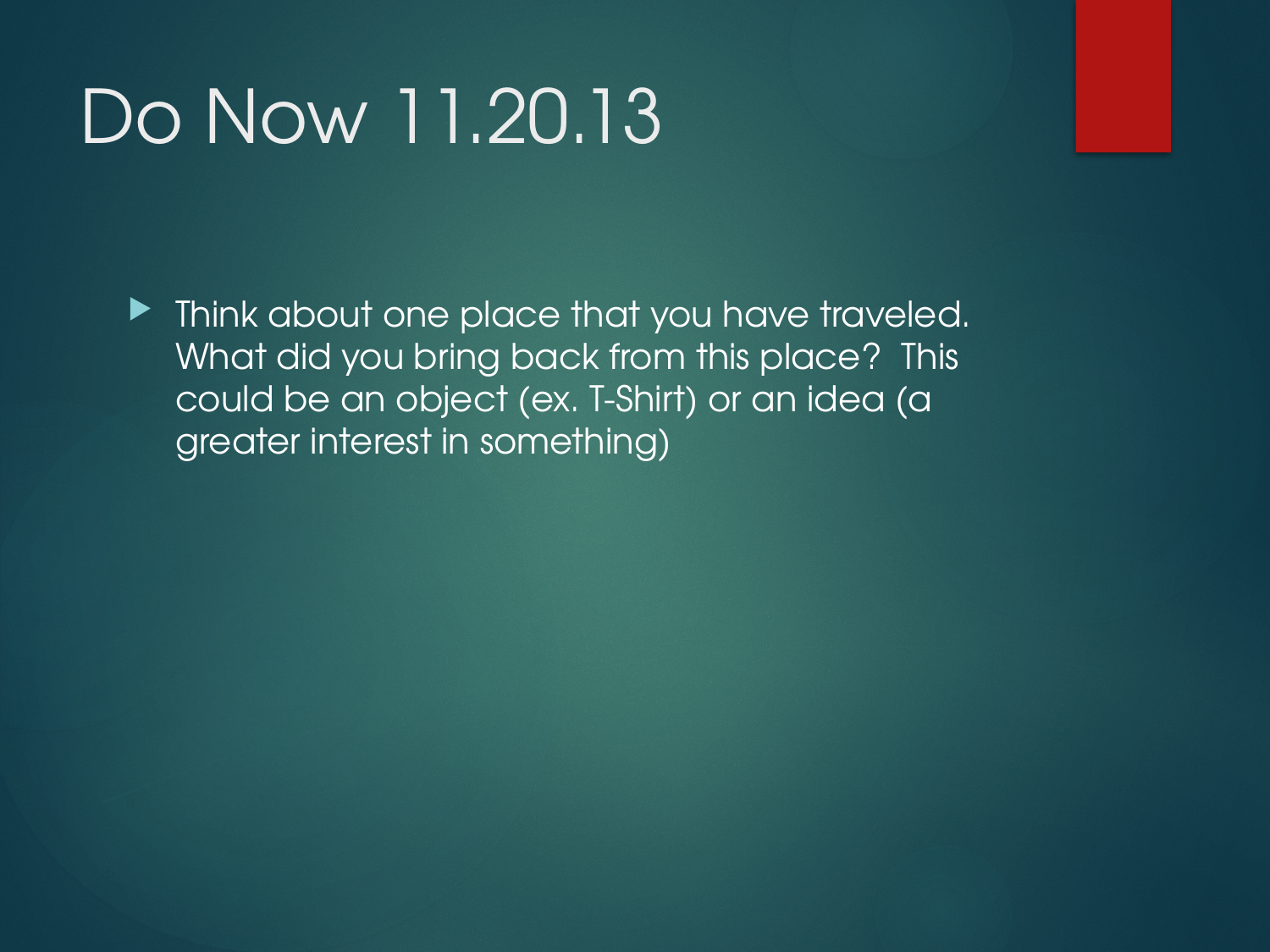

# Do Now 11.20.13
Think about one place that you have traveled.  What did you bring back from this place?  This could be an object (ex. T-Shirt) or an idea (a greater interest in something)